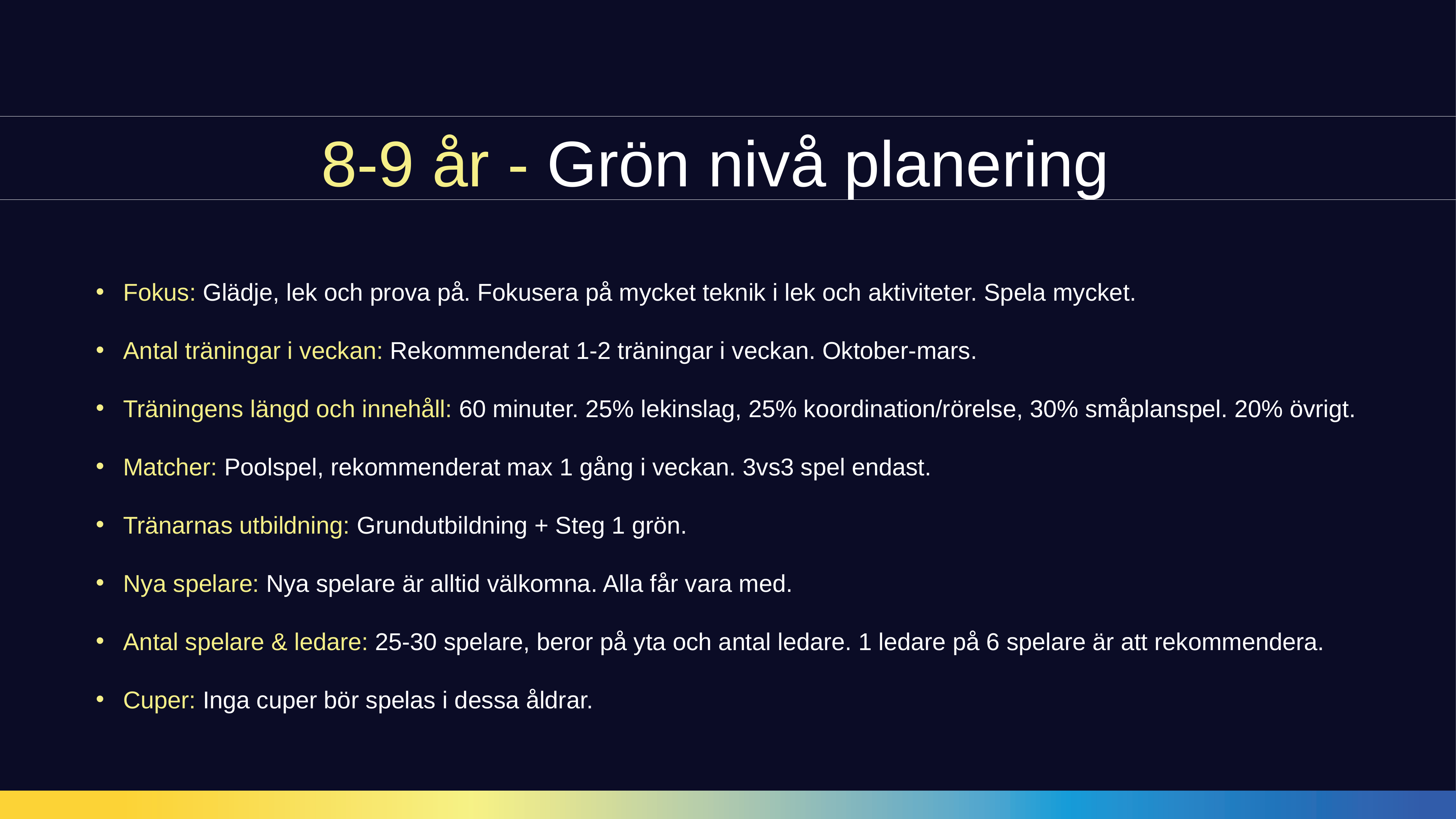

8-9 år - Grön nivå planering
Fokus: Glädje, lek och prova på. Fokusera på mycket teknik i lek och aktiviteter. Spela mycket.
Antal träningar i veckan: Rekommenderat 1-2 träningar i veckan. Oktober-mars.
Träningens längd och innehåll: 60 minuter. 25% lekinslag, 25% koordination/rörelse, 30% småplanspel. 20% övrigt.
Matcher: Poolspel, rekommenderat max 1 gång i veckan. 3vs3 spel endast.
Tränarnas utbildning: Grundutbildning + Steg 1 grön.
Nya spelare: Nya spelare är alltid välkomna. Alla får vara med.
Antal spelare & ledare: 25-30 spelare, beror på yta och antal ledare. 1 ledare på 6 spelare är att rekommendera.
Cuper: Inga cuper bör spelas i dessa åldrar.

17